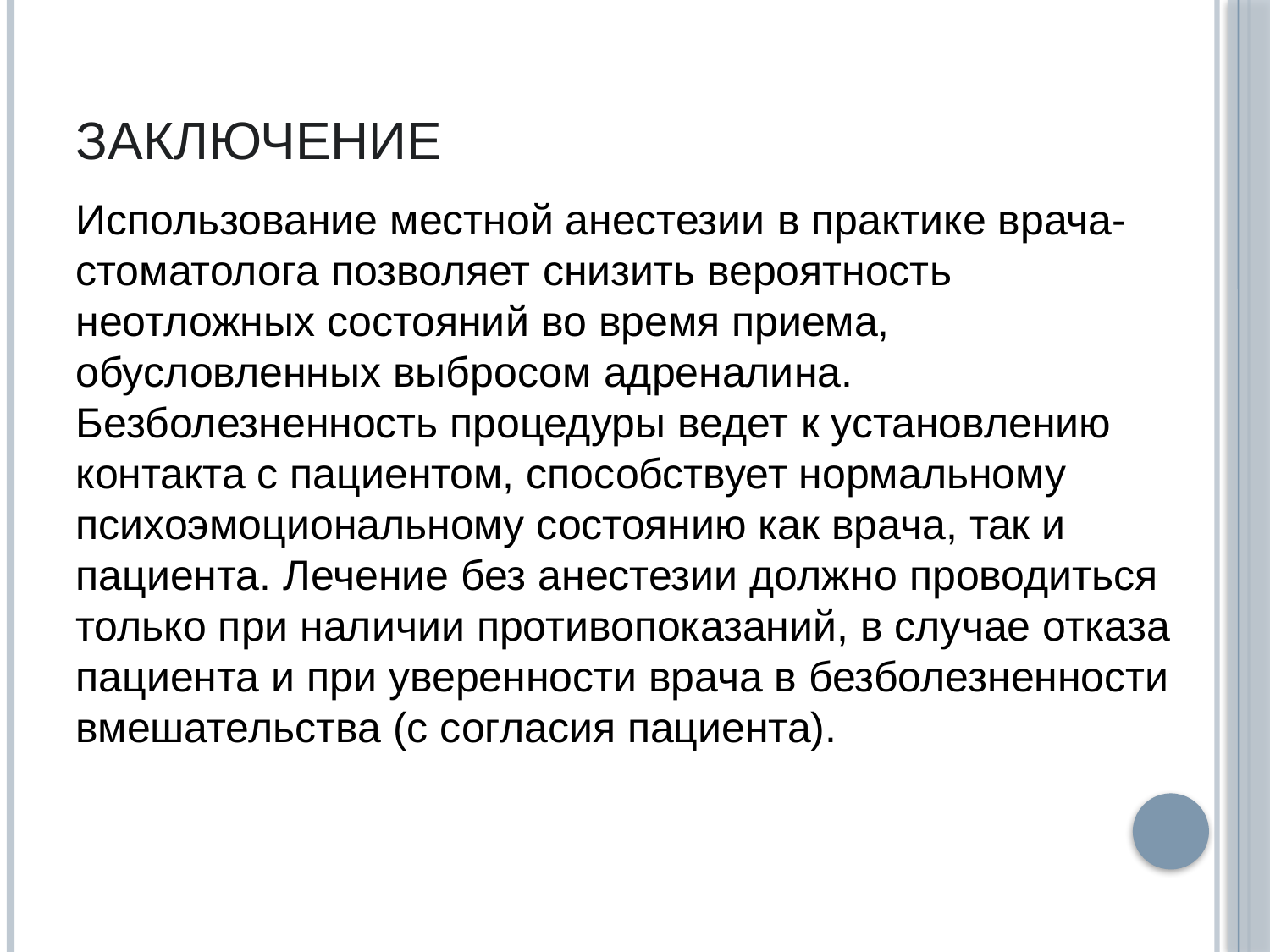

# Заключение
Использование местной анестезии в практике врача-стоматолога позволяет снизить вероятность неотложных состояний во время приема, обусловленных выбросом адреналина. Безболезненность процедуры ведет к установлению контакта с пациентом, способствует нормальному психоэмоциональному состоянию как врача, так и пациента. Лечение без анестезии должно проводиться только при наличии противопоказаний, в случае отказа пациента и при уверенности врача в безболезненности вмешательства (с согласия пациента).